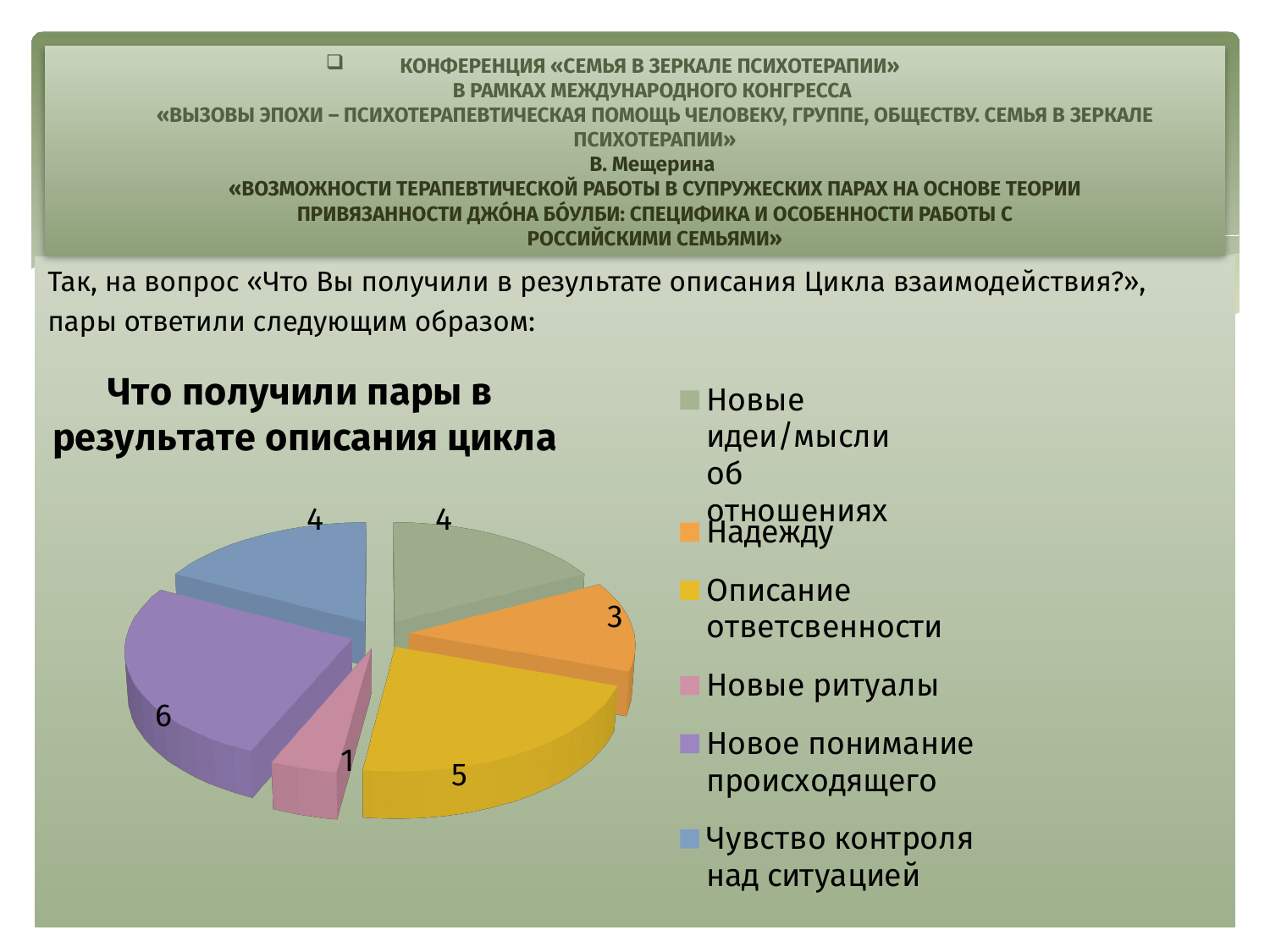

# КОНФЕРЕНЦИЯ «СЕМЬЯ В ЗЕРКАЛЕ ПСИХОТЕРАПИИ»   В РАМКАХ МЕЖДУНАРОДНОГО КОНГРЕССА  «ВЫЗОВЫ ЭПОХИ – ПСИХОТЕРАПЕВТИЧЕСКАЯ ПОМОЩЬ ЧЕЛОВЕКУ, ГРУППЕ, ОБЩЕСТВУ. СЕМЬЯ В ЗЕРКАЛЕ ПСИХОТЕРАПИИ» В. Мещерина «ВОЗМОЖНОСТИ ТЕРАПЕВТИЧЕСКОЙ РАБОТЫ В СУПРУЖЕСКИХ ПАРАХ НА ОСНОВЕ ТЕОРИИ ПРИВЯЗАННОСТИ ДЖО́НА БО́УЛБИ: СПЕЦИФИКА И ОСОБЕННОСТИ РАБОТЫ С РОССИЙСКИМИ СЕМЬЯМИ»
Так, на вопрос «Что Вы получили в результате описания Цикла взаимодействия?»,
пары ответили следующим образом:

[unsupported chart]